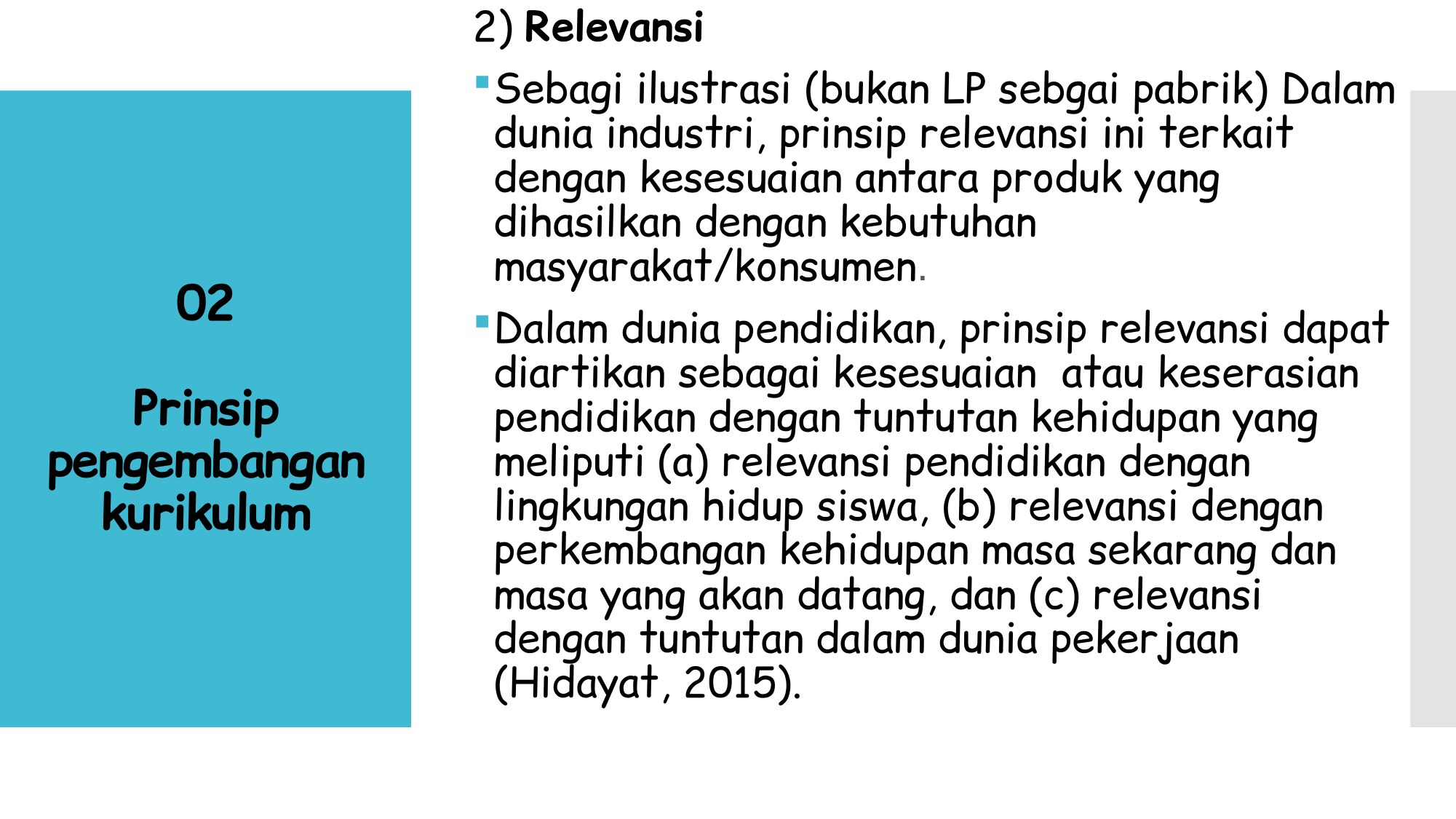

2) Relevansi
Sebagi ilustrasi (bukan LP sebgai pabrik) Dalam dunia industri, prinsip relevansi ini terkait dengan kesesuaian antara produk yang dihasilkan dengan kebutuhan masyarakat/konsumen.
Dalam dunia pendidikan, prinsip relevansi dapat diartikan sebagai kesesuaian  atau keserasian pendidikan dengan tuntutan kehidupan yang meliputi (a) relevansi pendidikan dengan lingkungan hidup siswa, (b) relevansi dengan perkembangan kehidupan masa sekarang dan masa yang akan datang, dan (c) relevansi dengan tuntutan dalam dunia pekerjaan  (Hidayat, 2015).

# 02 Prinsip pengembangan kurikulum